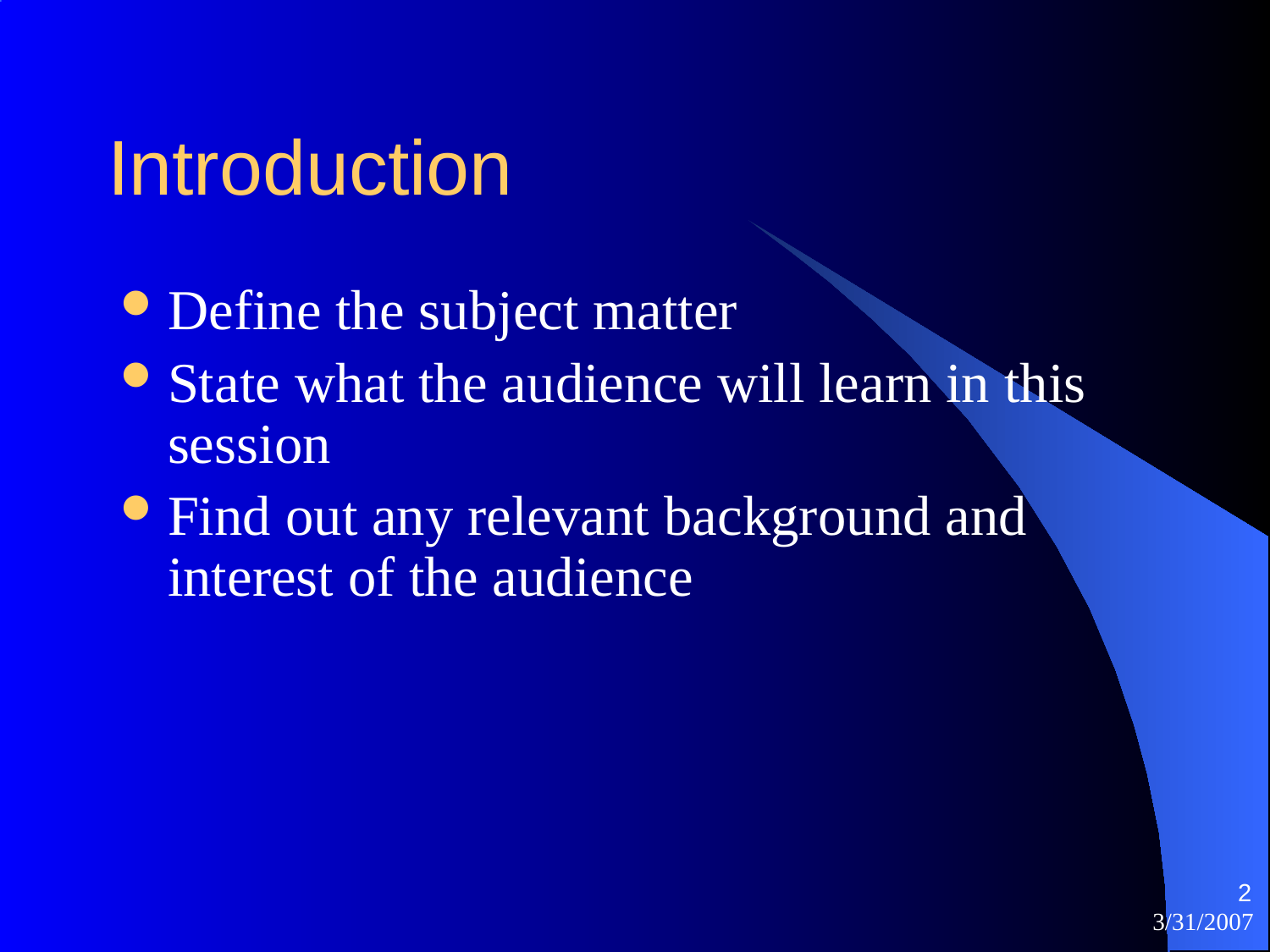

# Introduction
Define the subject matter
State what the audience will learn in this session
Find out any relevant background and interest of the audience
2
3/31/2007